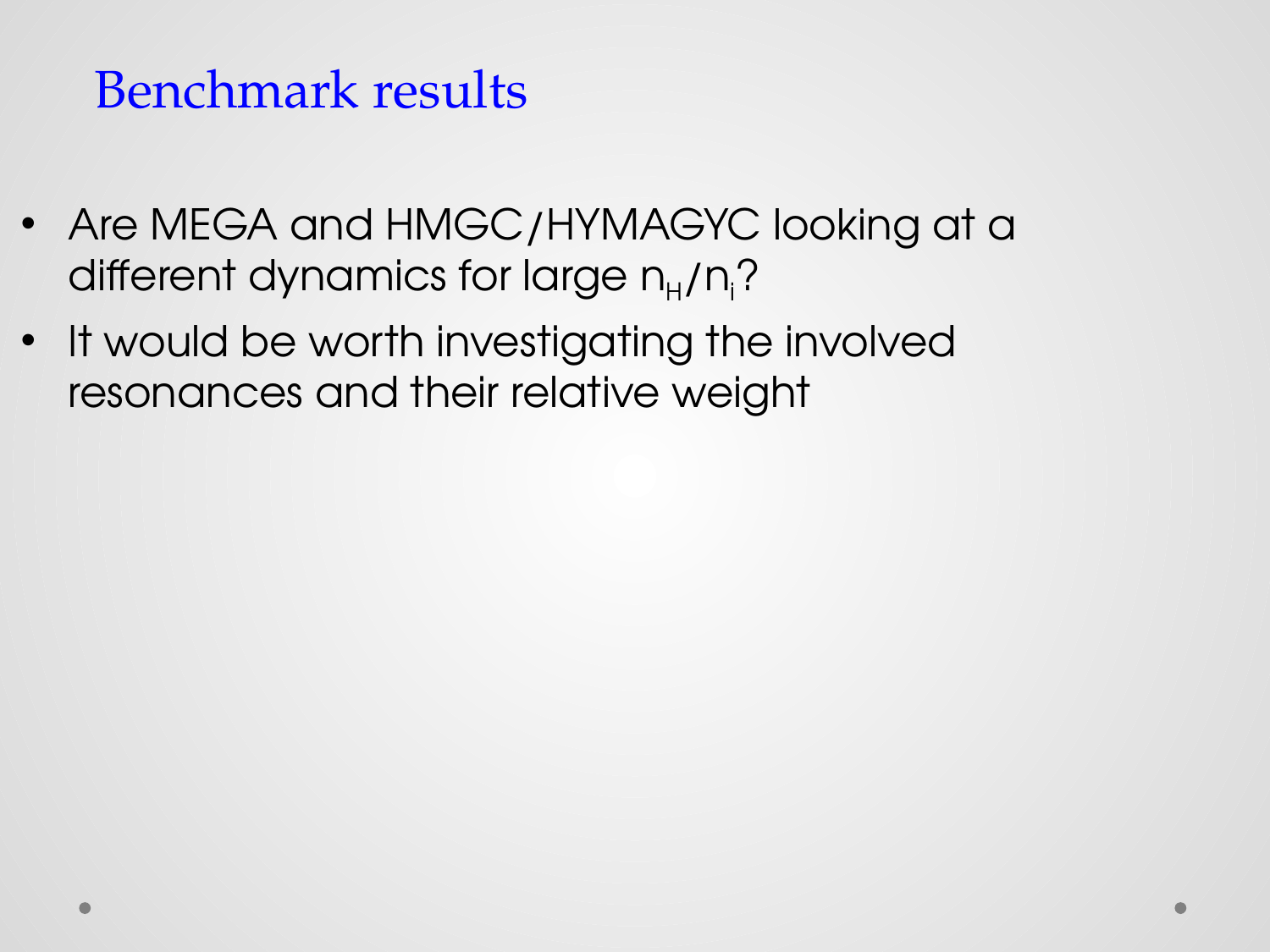

Benchmark results
Are MEGA and HMGC/HYMAGYC looking at a different dynamics for large nH/ni?
It would be worth investigating the involved resonances and their relative weight